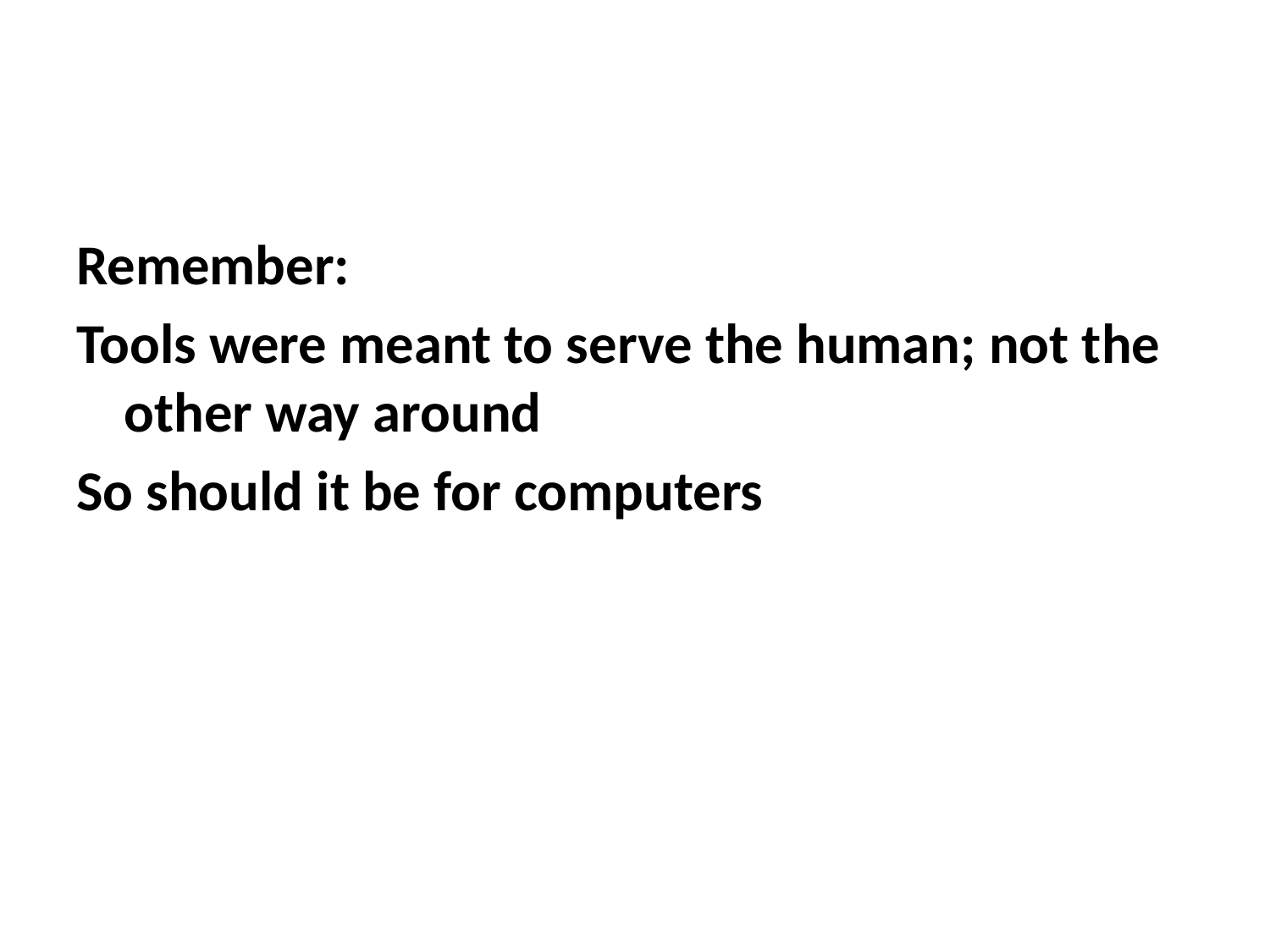

#
Remember:
Tools were meant to serve the human; not the other way around
So should it be for computers